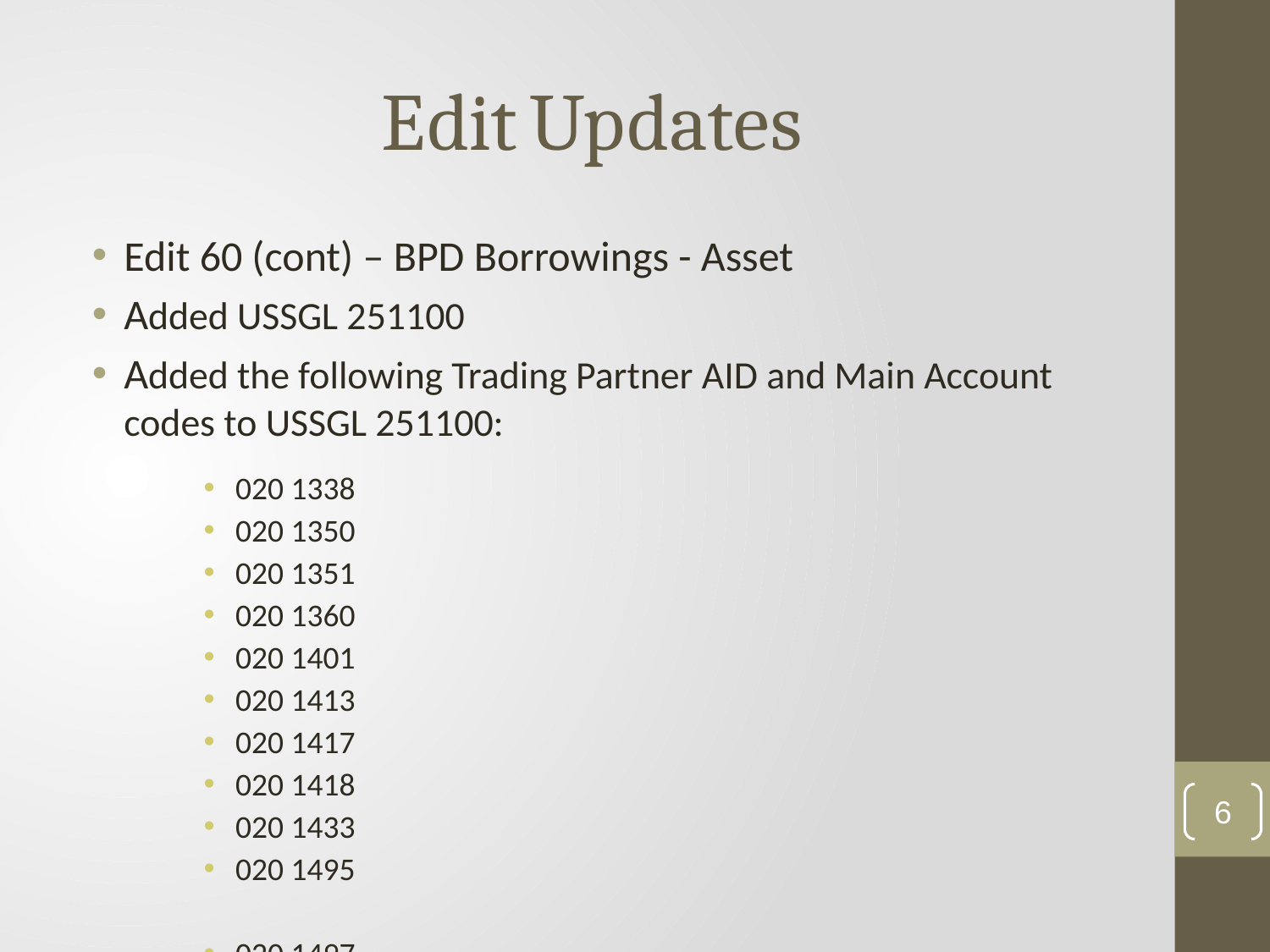

# Edit Updates
Edit 60 (cont) – BPD Borrowings - Asset
Added USSGL 251100
Added the following Trading Partner AID and Main Account codes to USSGL 251100:

020 1338
020 1350
020 1351
020 1360
020 1401
020 1413
020 1417
020 1418
020 1433
020 1495

020 1497
6